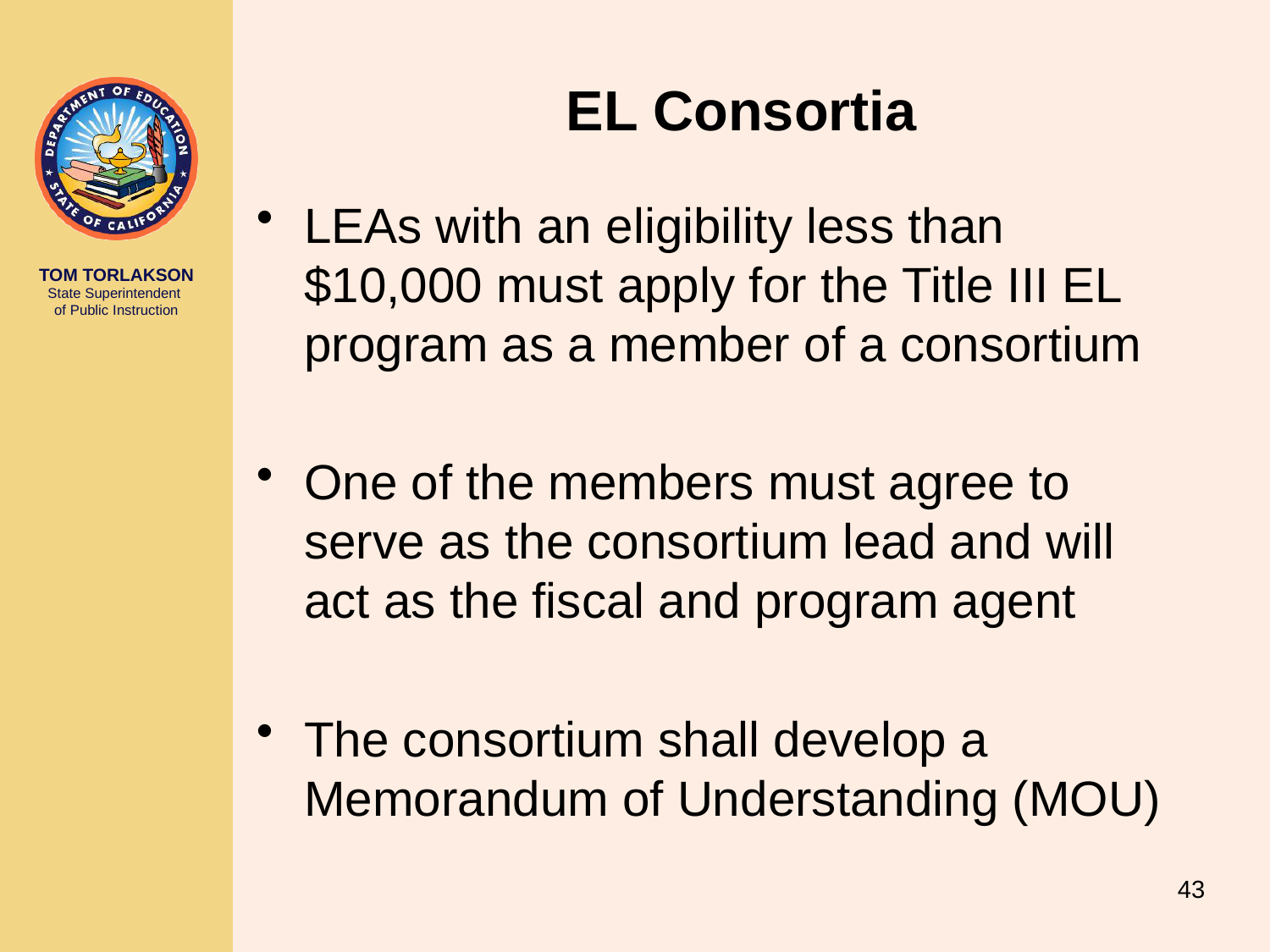

# EL Consortia
LEAs with an eligibility less than $10,000 must apply for the Title III EL program as a member of a consortium

One of the members must agree to serve as the consortium lead and will act as the fiscal and program agent

The consortium shall develop a Memorandum of Understanding (MOU)

43